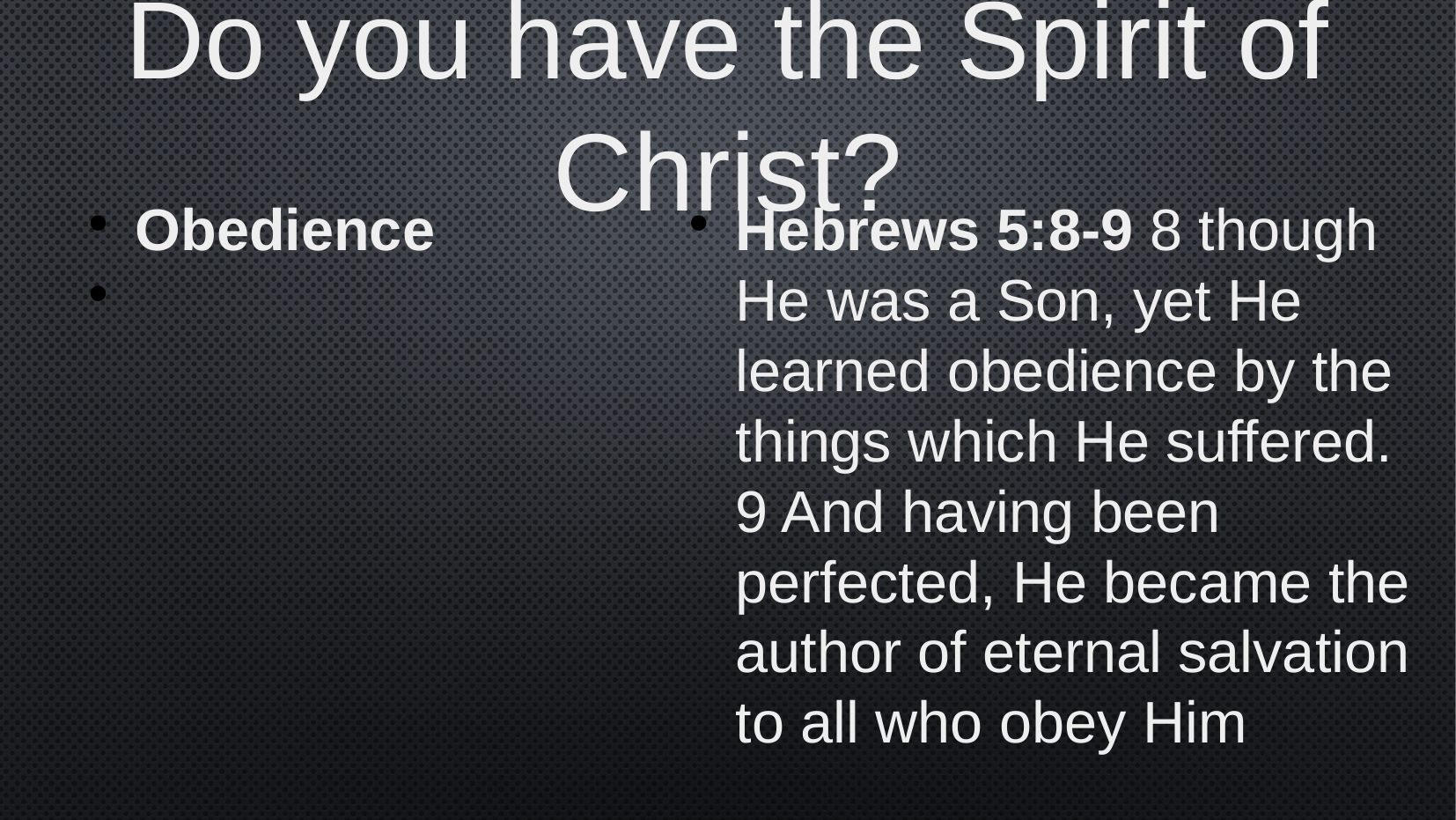

Do you have the Spirit of Christ?
Obedience

Hebrews 5:8-9 8 though He was a Son, yet He learned obedience by the things which He suffered. 9 And having been perfected, He became the author of eternal salvation to all who obey Him